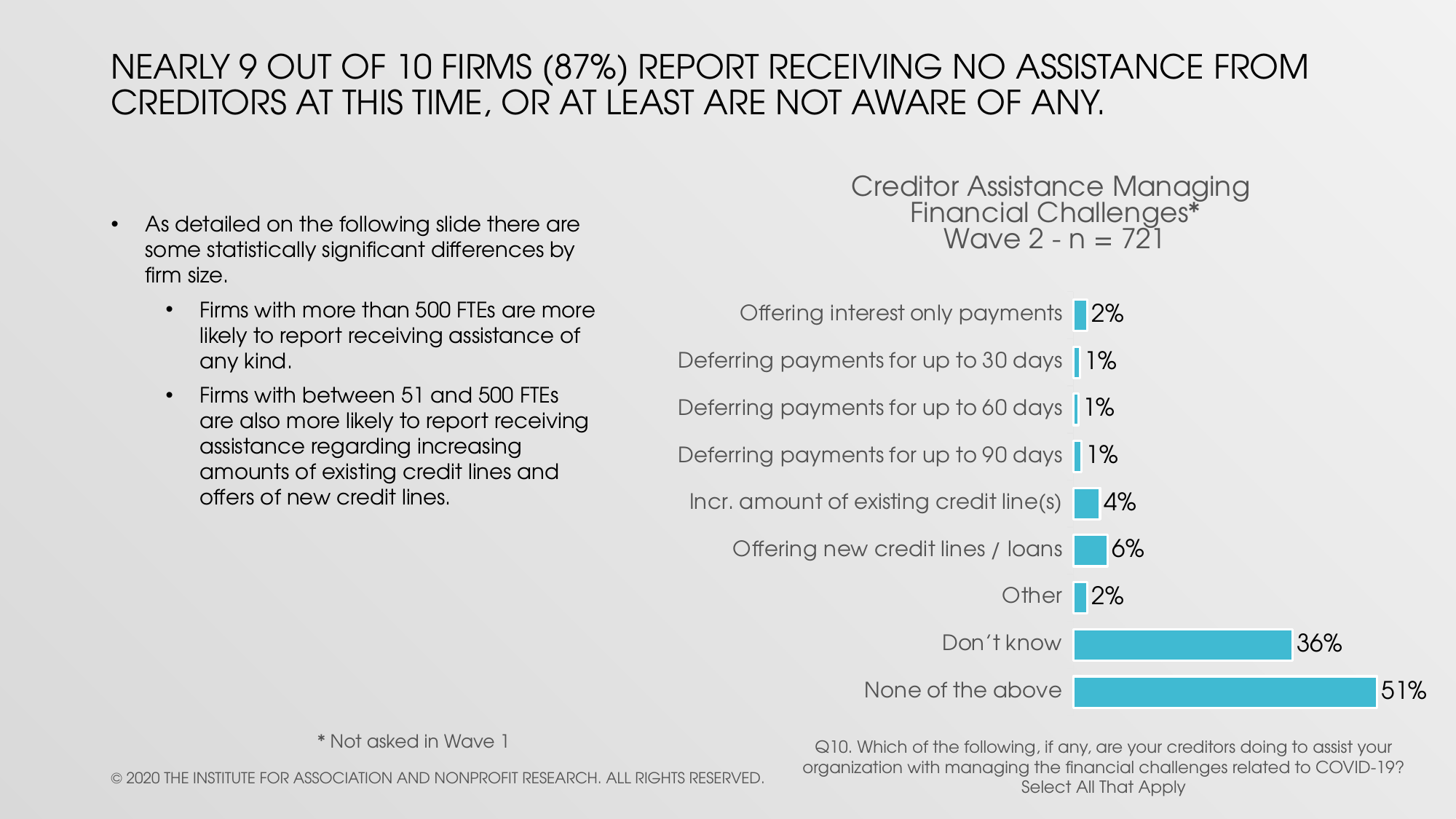

# Nearly 9 out of 10 firms (87%) report receiving no assistance from creditors at this time, or at least are not aware of any.

### Chart: Creditor Assistance Managing
Financial Challenges*
Wave 2 - n = 721

| Category | Total |
|---|---|
| Offering interest only payments | 0.023578363384188627 |
| Deferring payments for up to 30 days | 0.011095700416088766 |
| Deferring payments for up to 60 days | 0.008321775312066574 |
| Deferring payments for up to 90 days | 0.013869625520110958 |
| Incr. amount of existing credit line(s) | 0.044382801664355064 |
| Offering new credit lines / loans | 0.056865464632454926 |
| Other | 0.023578363384188627 |
| Don’t know | 0.3647711511789182 |
| None of the above | 0.5062413314840499 |
As detailed on the following slide there are some statistically significant differences by firm size.
Firms with more than 500 FTEs are more likely to report receiving assistance of any kind.
Firms with between 51 and 500 FTEs are also more likely to report receiving assistance regarding increasing amounts of existing credit lines and offers of new credit lines.
* Not asked in Wave 1
Q10. Which of the following, if any, are your creditors doing to assist your organization with managing the financial challenges related to COVID-19? Select All That Apply
© 2020 THE INSTITUTE for Association and Nonprofit Research. All rights reserved.